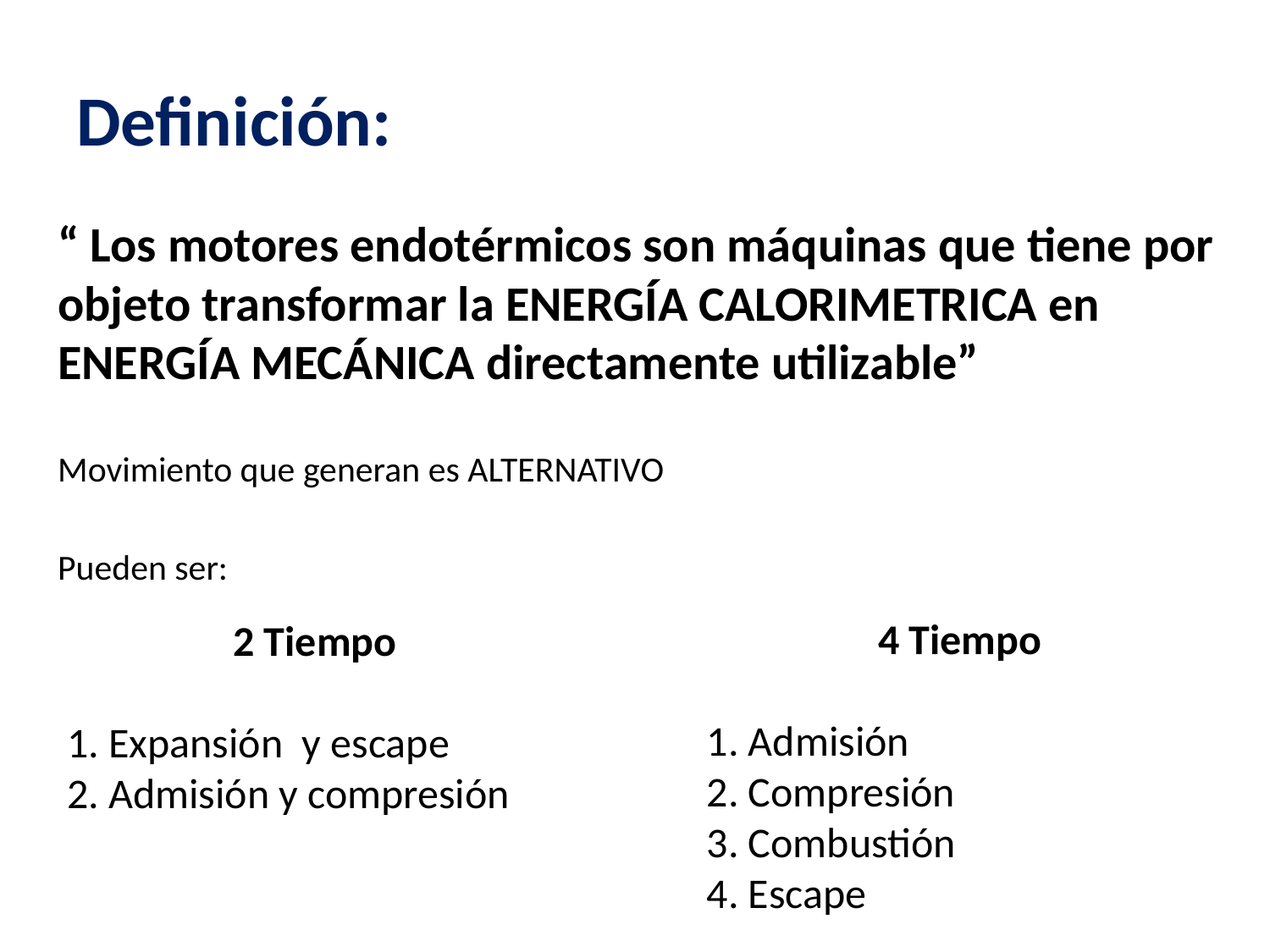

# Definición:
“ Los motores endotérmicos son máquinas que tiene por objeto transformar la ENERGÍA CALORIMETRICA en ENERGÍA MECÁNICA directamente utilizable”

Movimiento que generan es ALTERNATIVO

Pueden ser:

2 Tiempo

 1. Expansión  y escape
 2. Admisión y compresión
 4 Tiempo

 1. Admisión
 2. Compresión
 3. Combustión
 4. Escape